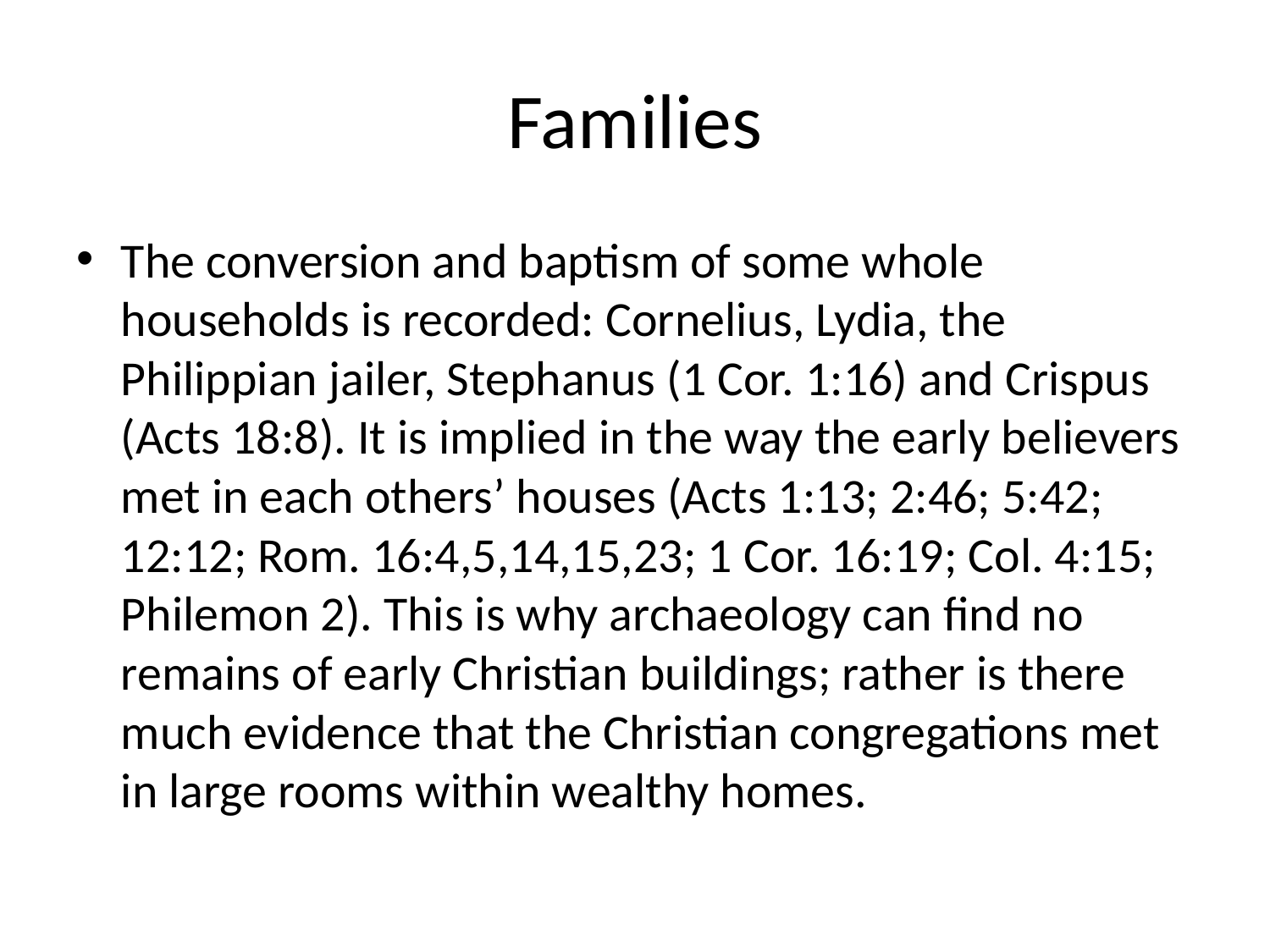

# Families
The conversion and baptism of some whole households is recorded: Cornelius, Lydia, the Philippian jailer, Stephanus (1 Cor. 1:16) and Crispus (Acts 18:8). It is implied in the way the early believers met in each others’ houses (Acts 1:13; 2:46; 5:42; 12:12; Rom. 16:4,5,14,15,23; 1 Cor. 16:19; Col. 4:15; Philemon 2). This is why archaeology can find no remains of early Christian buildings; rather is there much evidence that the Christian congregations met in large rooms within wealthy homes.